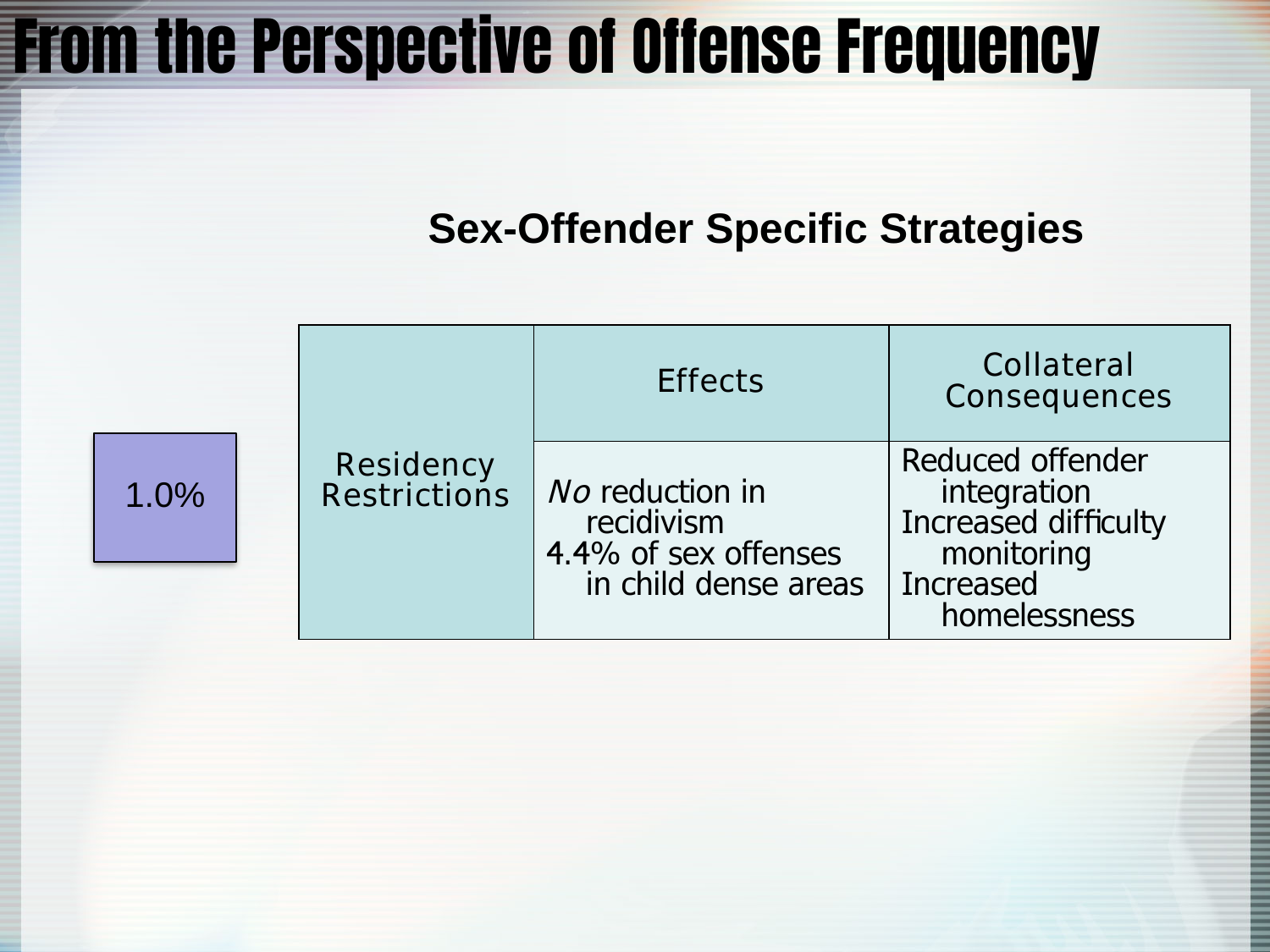

# From the Perspective of Offense Frequency
Sex-Offender Specific Strategies
| Residency Restrictions | Effects | Collateral Consequences |
| --- | --- | --- |
|  | No reduction in recidivism 4.4% of sex offenses in child dense areas | Reduced offender integration Increased difficulty monitoring Increased homelessness |

1.0%